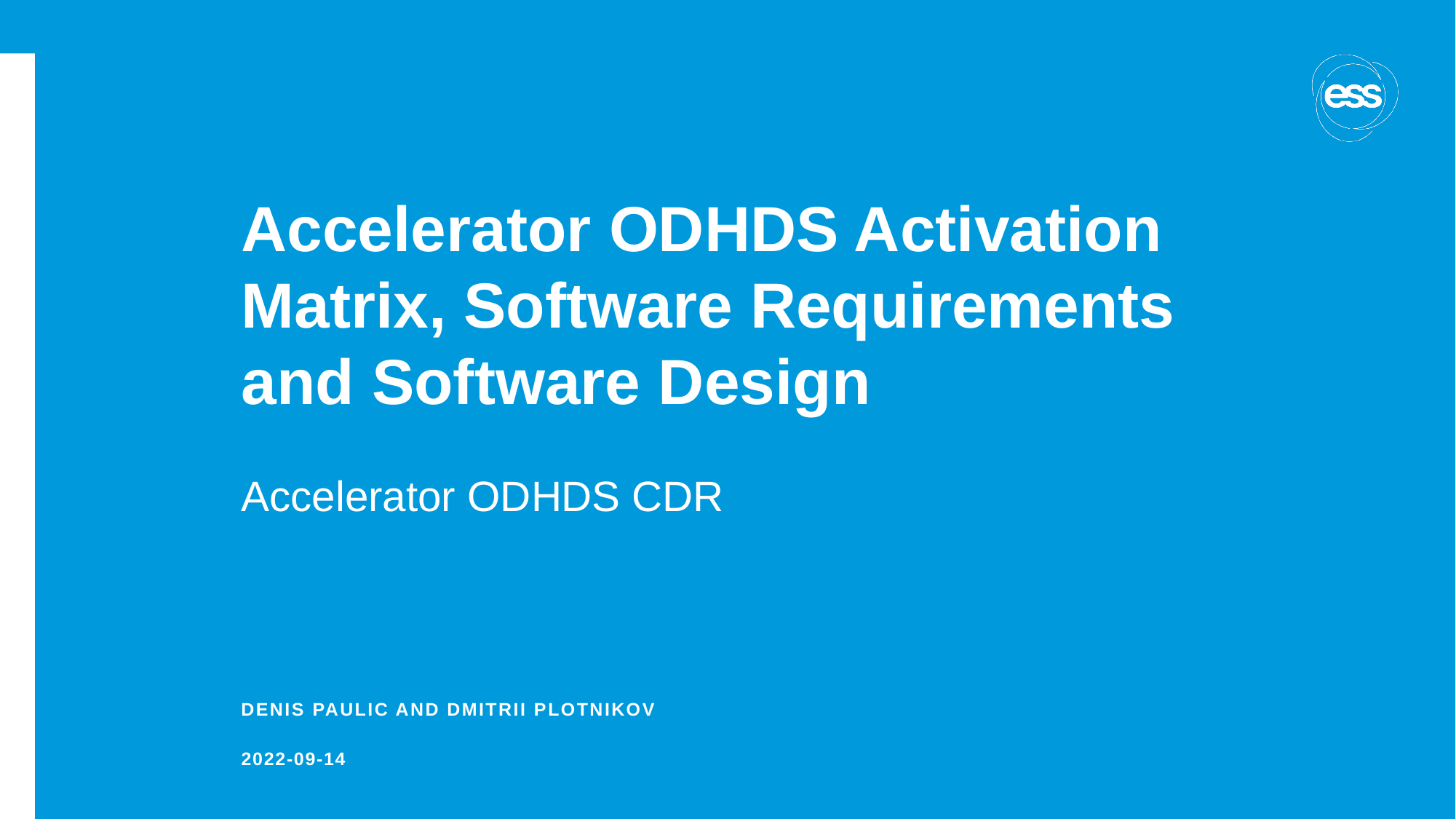

# Accelerator ODHDS Activation Matrix, Software Requirements and Software Design
Accelerator ODHDS CDR
Denis Paulic and DMITRII Plotnikov
2022-09-14